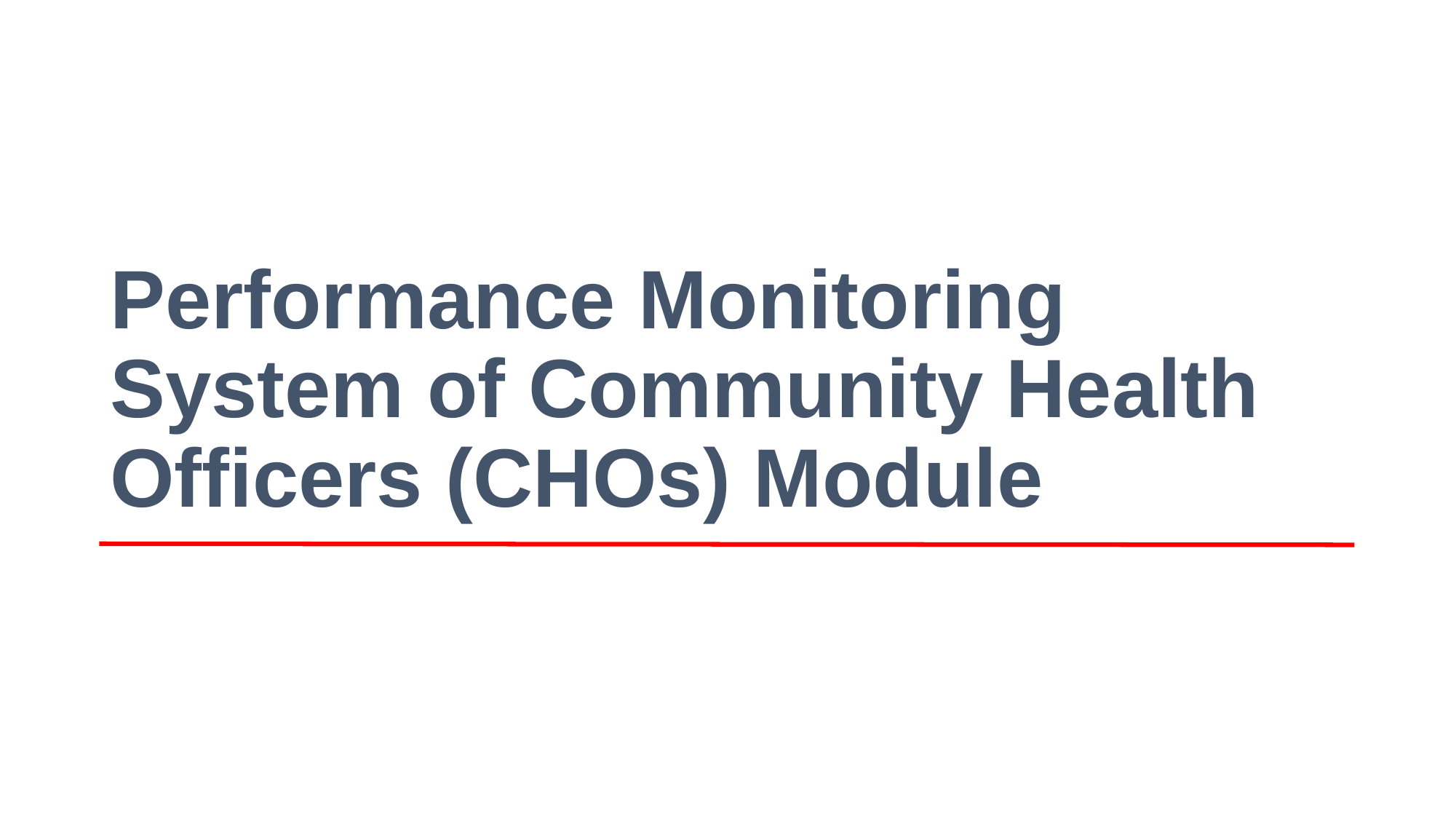

Performance Monitoring System of Community Health Officers (CHOs) Module